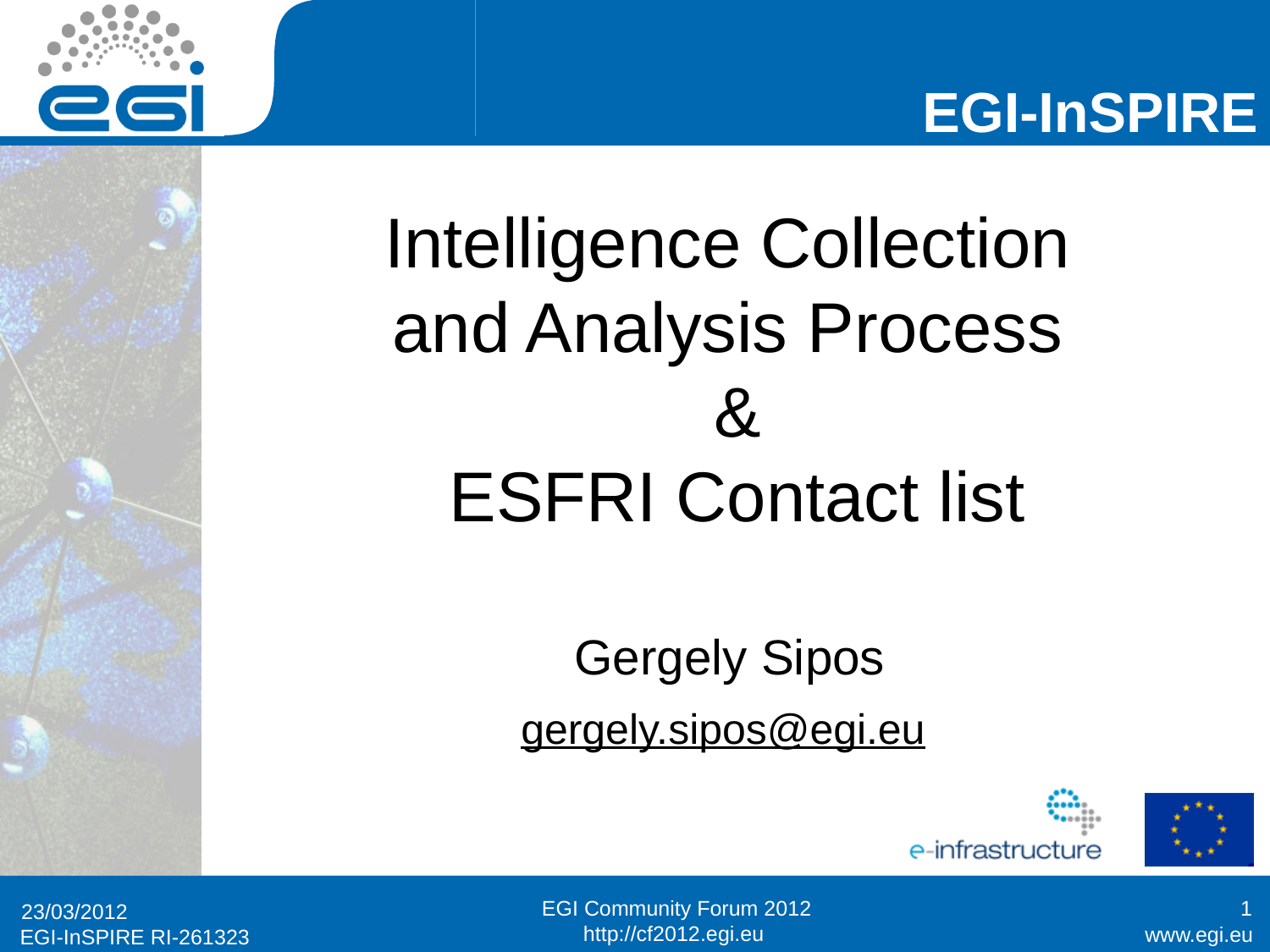

# Intelligence Collection and Analysis Process & ESFRI Contact list
Gergely Sipos
gergely.sipos@egi.eu
1
23/03/2012